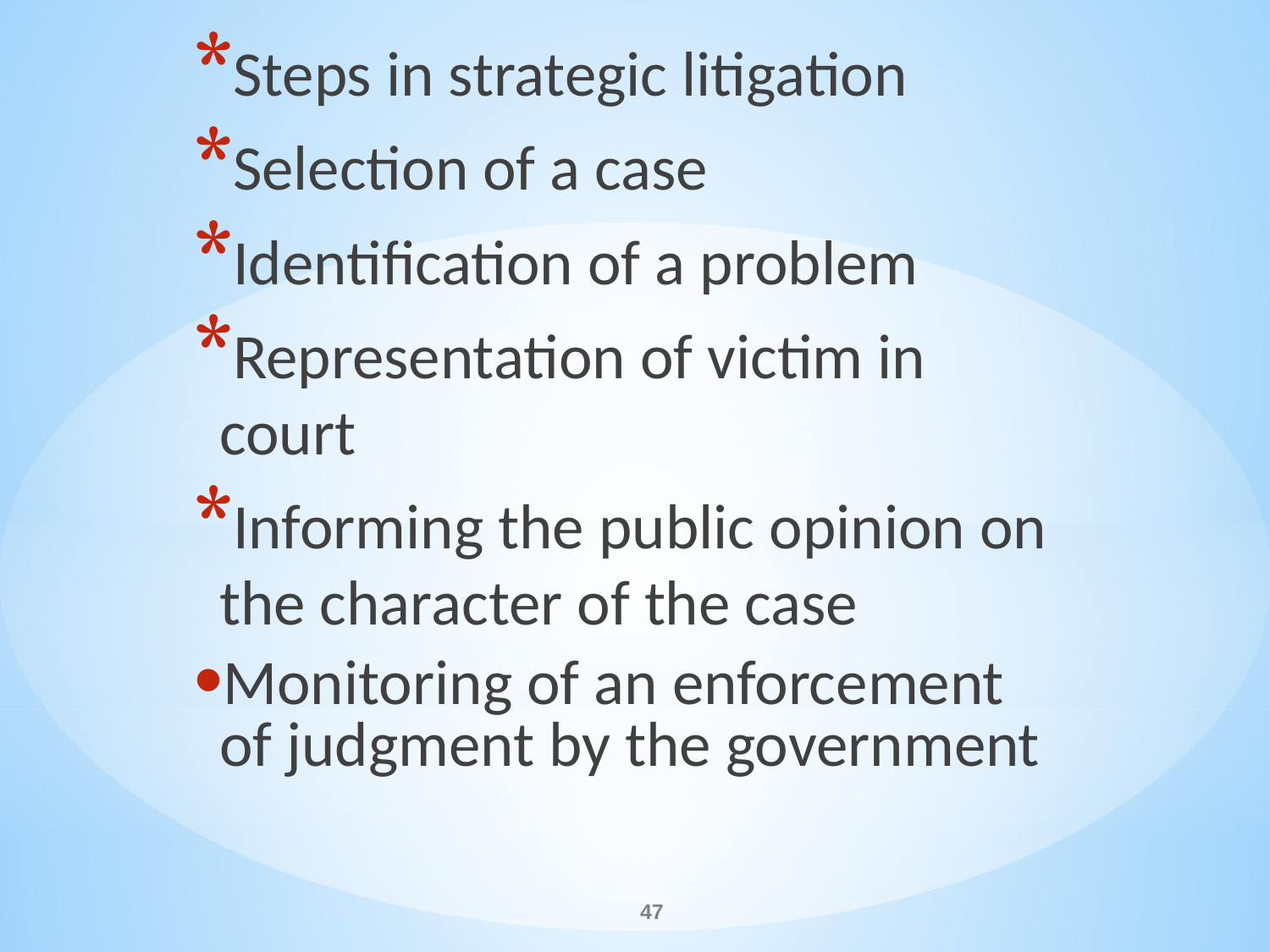

Steps in strategic litigation
Selection of a case
Identification of a problem
Representation of victim in court
Informing the public opinion on the character of the case
Monitoring of an enforcement of judgment by the government

#
47